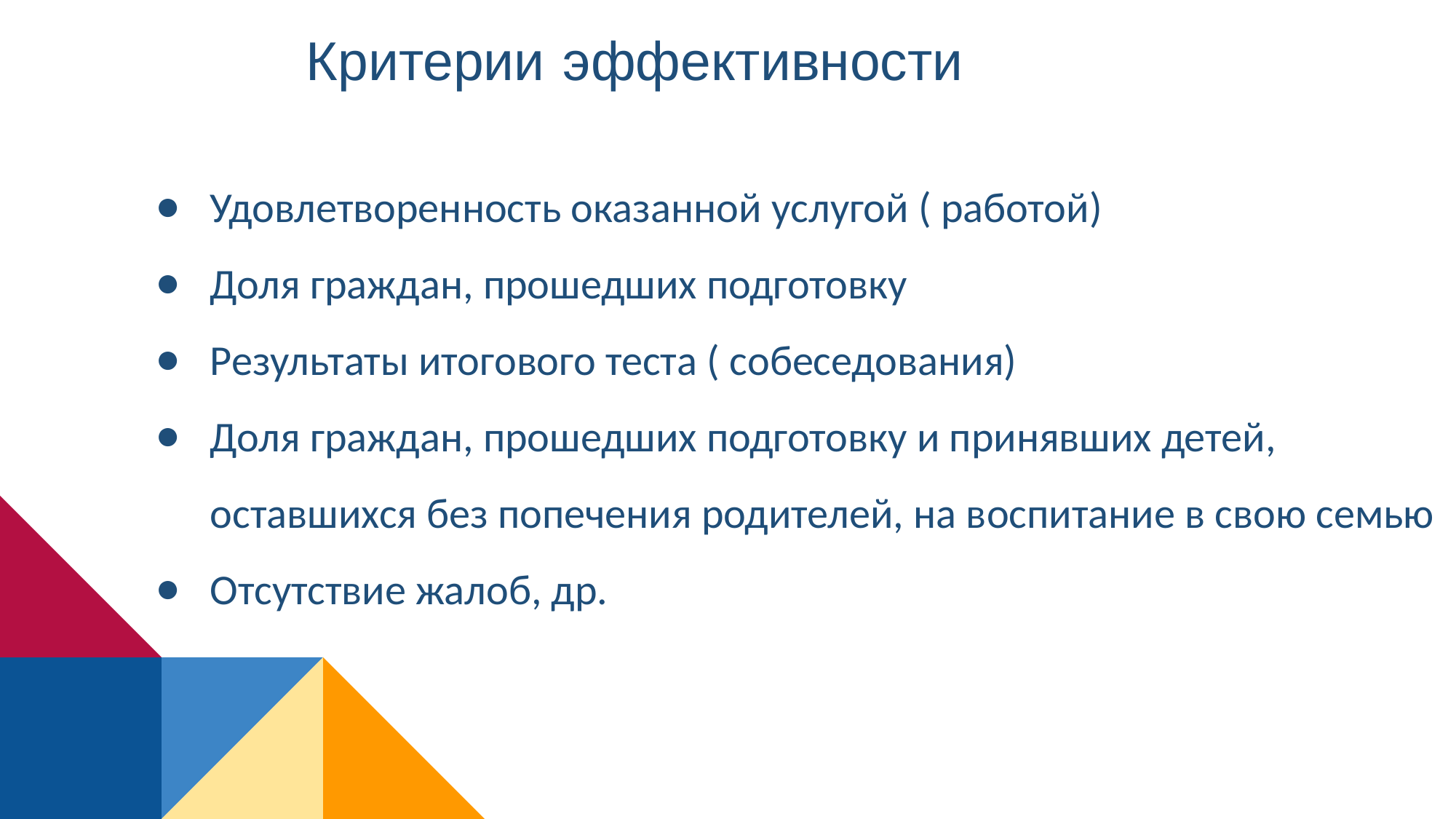

# Критерии эффективности
Удовлетворенность оказанной услугой ( работой)
Доля граждан, прошедших подготовку
Результаты итогового теста ( собеседования)
Доля граждан, прошедших подготовку и принявших детей, оставшихся без попечения родителей, на воспитание в свою семью
Отсутствие жалоб, др.